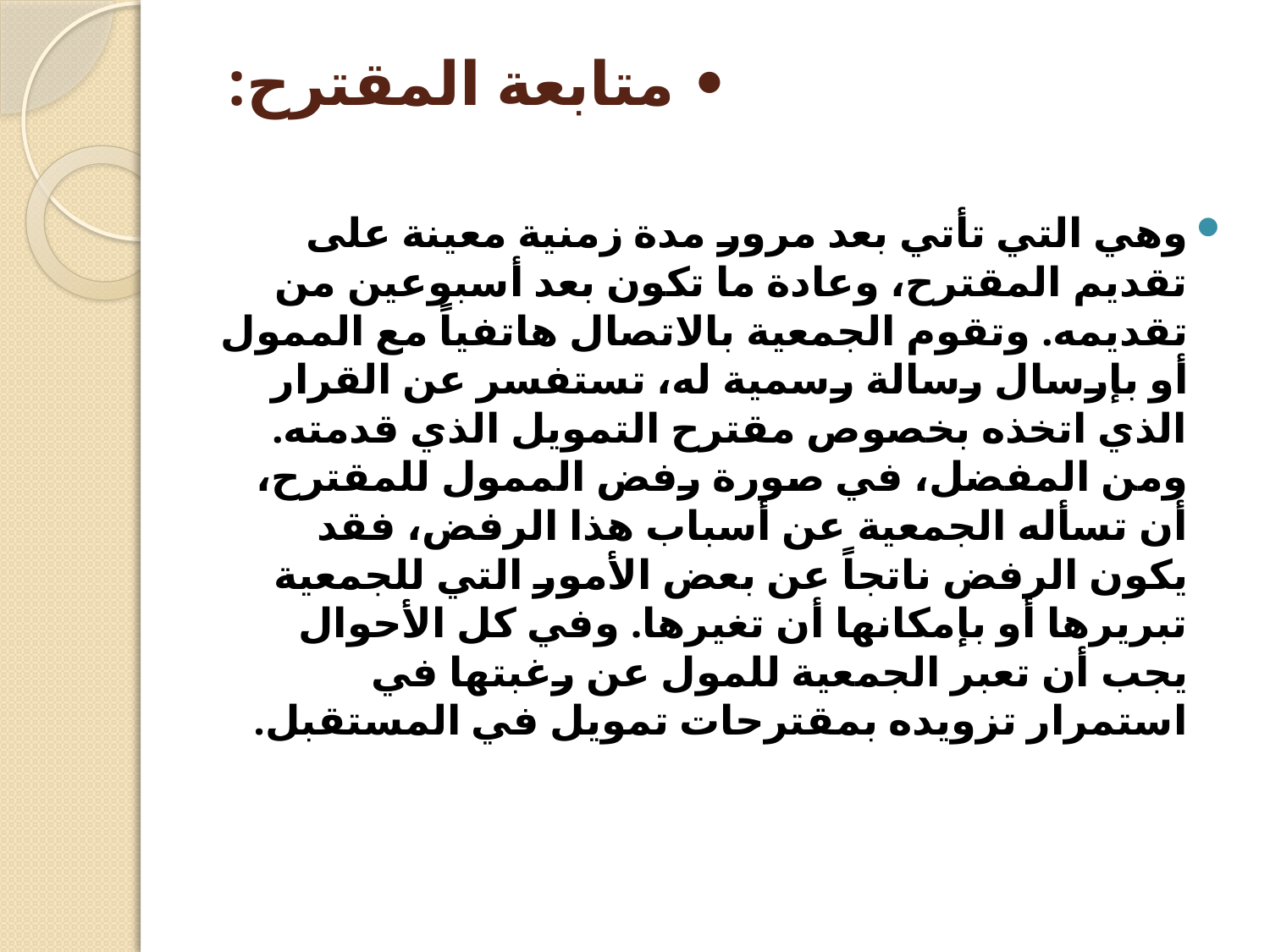

# • متابعة المقترح:
وهي التي تأتي بعد مرور مدة زمنية معينة على تقديم المقترح، وعادة ما تكون بعد أسبوعين من تقديمه. وتقوم الجمعية بالاتصال هاتفياً مع الممول أو بإرسال رسالة رسمية له، تستفسر عن القرار الذي اتخذه بخصوص مقترح التمويل الذي قدمته.
ومن المفضل، في صورة رفض الممول للمقترح، أن تسأله الجمعية عن أسباب هذا الرفض، فقد يكون الرفض ناتجاً عن بعض الأمور التي للجمعية تبريرها أو بإمكانها أن تغيرها. وفي كل الأحوال يجب أن تعبر الجمعية للمول عن رغبتها في استمرار تزويده بمقترحات تمويل في المستقبل.